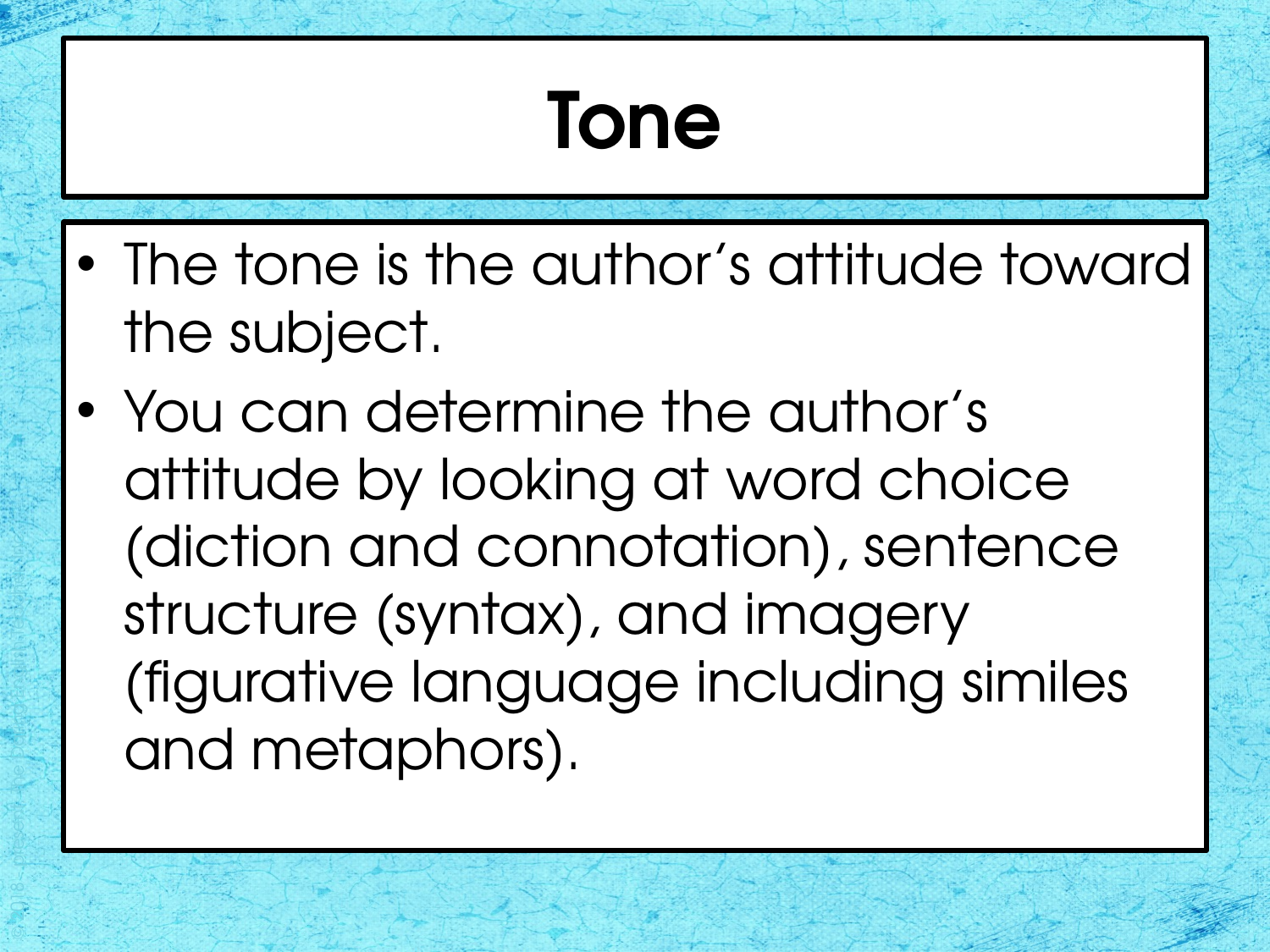

# Tone
The tone is the author’s attitude toward the subject.
You can determine the author’s attitude by looking at word choice (diction and connotation), sentence structure (syntax), and imagery (figurative language including similes and metaphors).